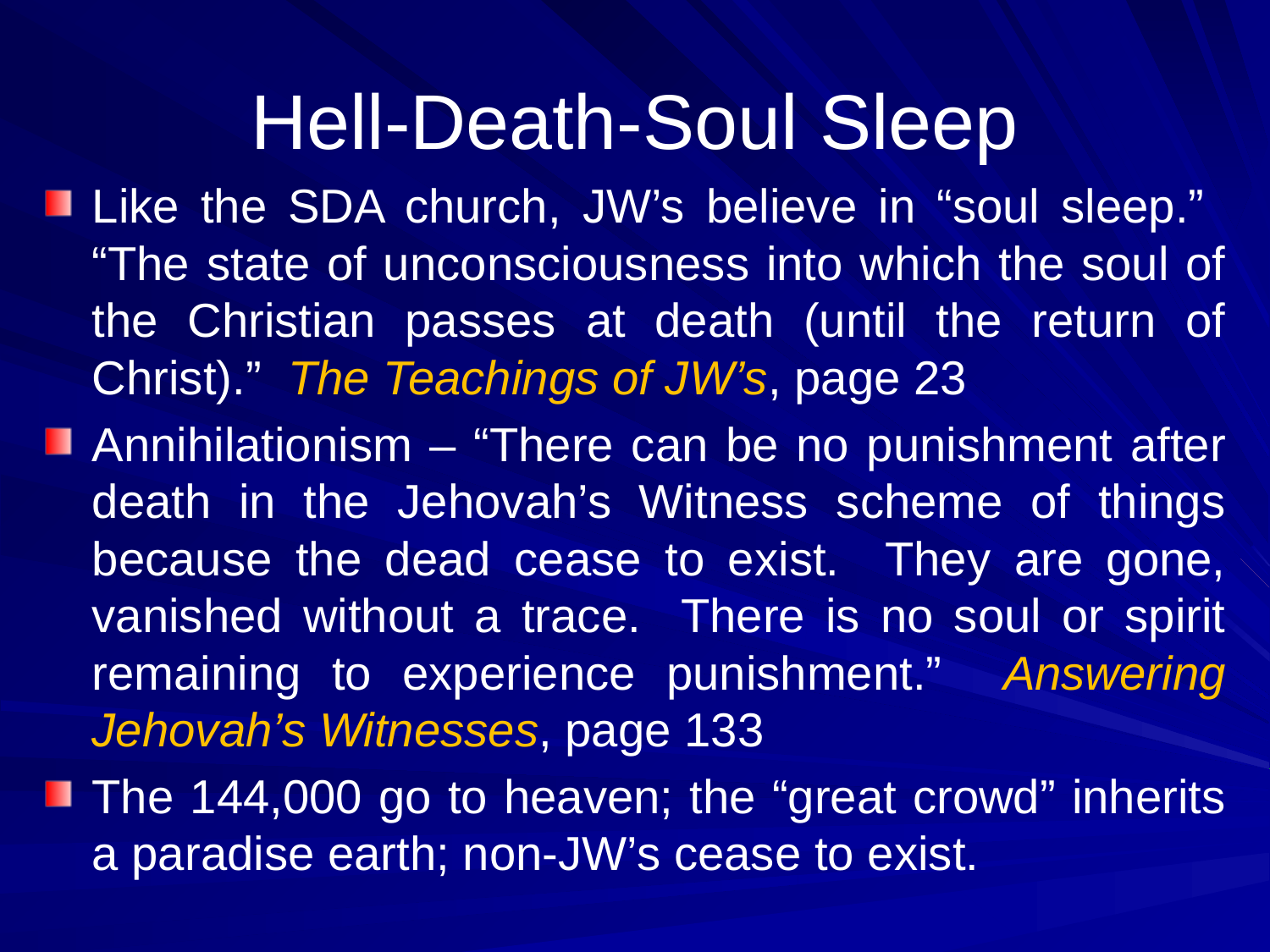

# Hell-Death-Soul Sleep
Like the SDA church, JW’s believe in “soul sleep.”  “The state of unconsciousness into which the soul of the Christian passes at death (until the return of Christ).”  The Teachings of JW’s, page 23
Annihilationism – “There can be no punishment after death in the Jehovah’s Witness scheme of things because the dead cease to exist.  They are gone, vanished without a trace.  There is no soul or spirit remaining to experience punishment.”  Answering Jehovah’s Witnesses, page 133
The 144,000 go to heaven; the “great crowd” inherits a paradise earth; non-JW’s cease to exist.